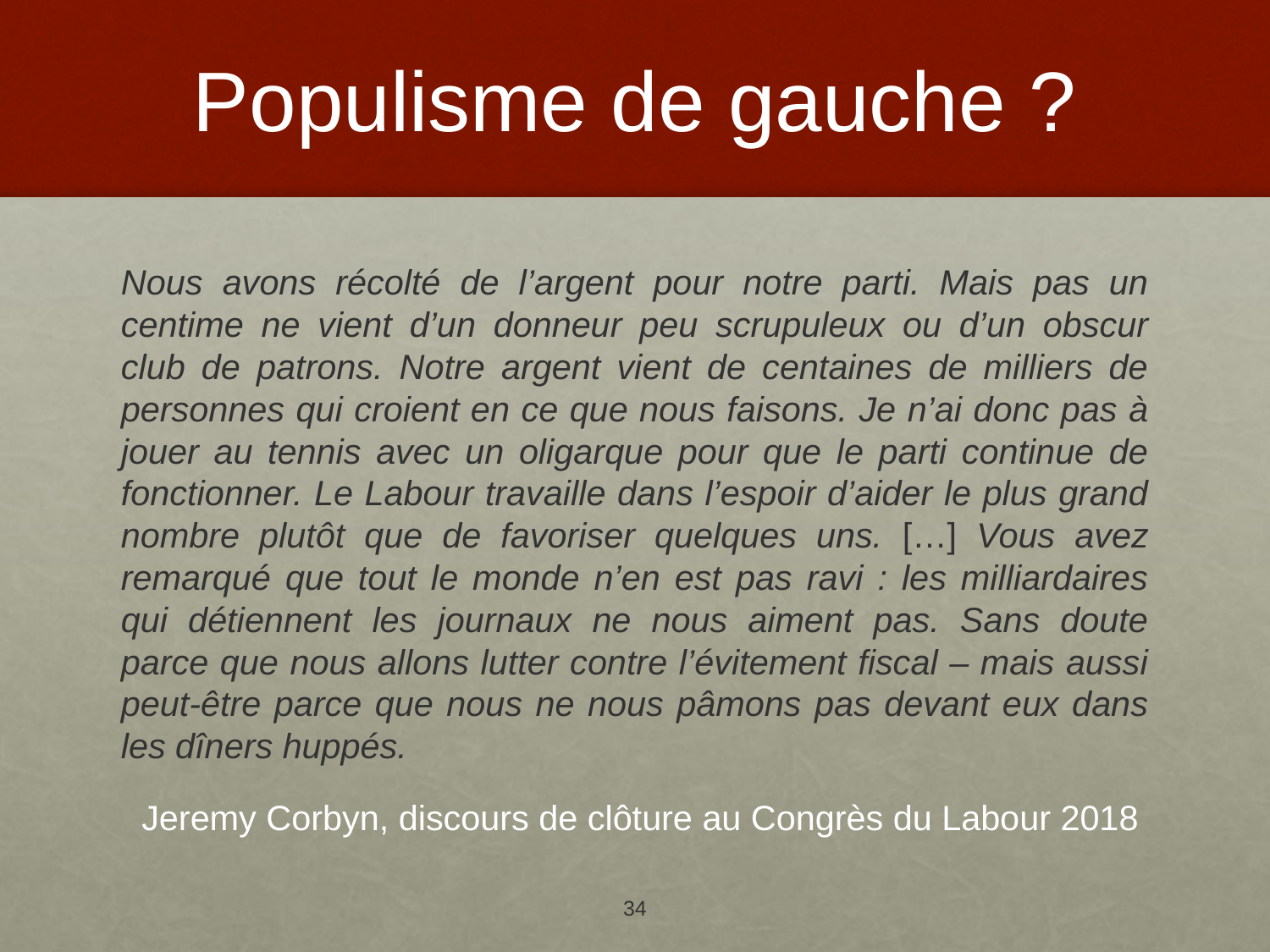

# Populisme de gauche ?
Nous avons récolté de l’argent pour notre parti. Mais pas un centime ne vient d’un donneur peu scrupuleux ou d’un obscur club de patrons. Notre argent vient de centaines de milliers de personnes qui croient en ce que nous faisons. Je n’ai donc pas à jouer au tennis avec un oligarque pour que le parti continue de fonctionner. Le Labour travaille dans l’espoir d’aider le plus grand nombre plutôt que de favoriser quelques uns. […] Vous avez remarqué que tout le monde n’en est pas ravi : les milliardaires qui détiennent les journaux ne nous aiment pas. Sans doute parce que nous allons lutter contre l’évitement fiscal – mais aussi peut-être parce que nous ne nous pâmons pas devant eux dans les dîners huppés.
Jeremy Corbyn, discours de clôture au Congrès du Labour 2018
34